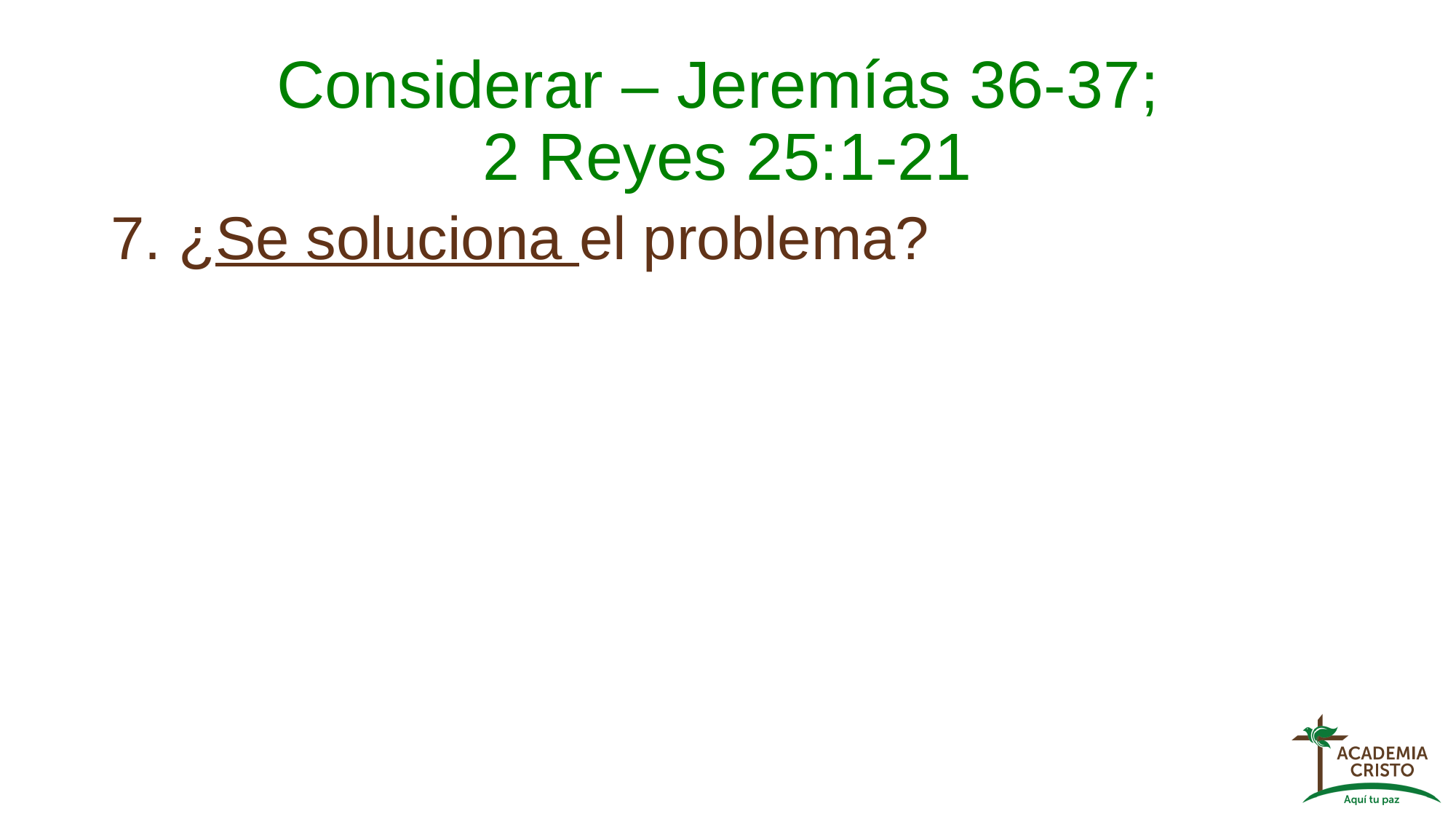

# Considerar – Jeremías 36-37; 2 Reyes 25:1-21
7. ¿Se soluciona el problema?